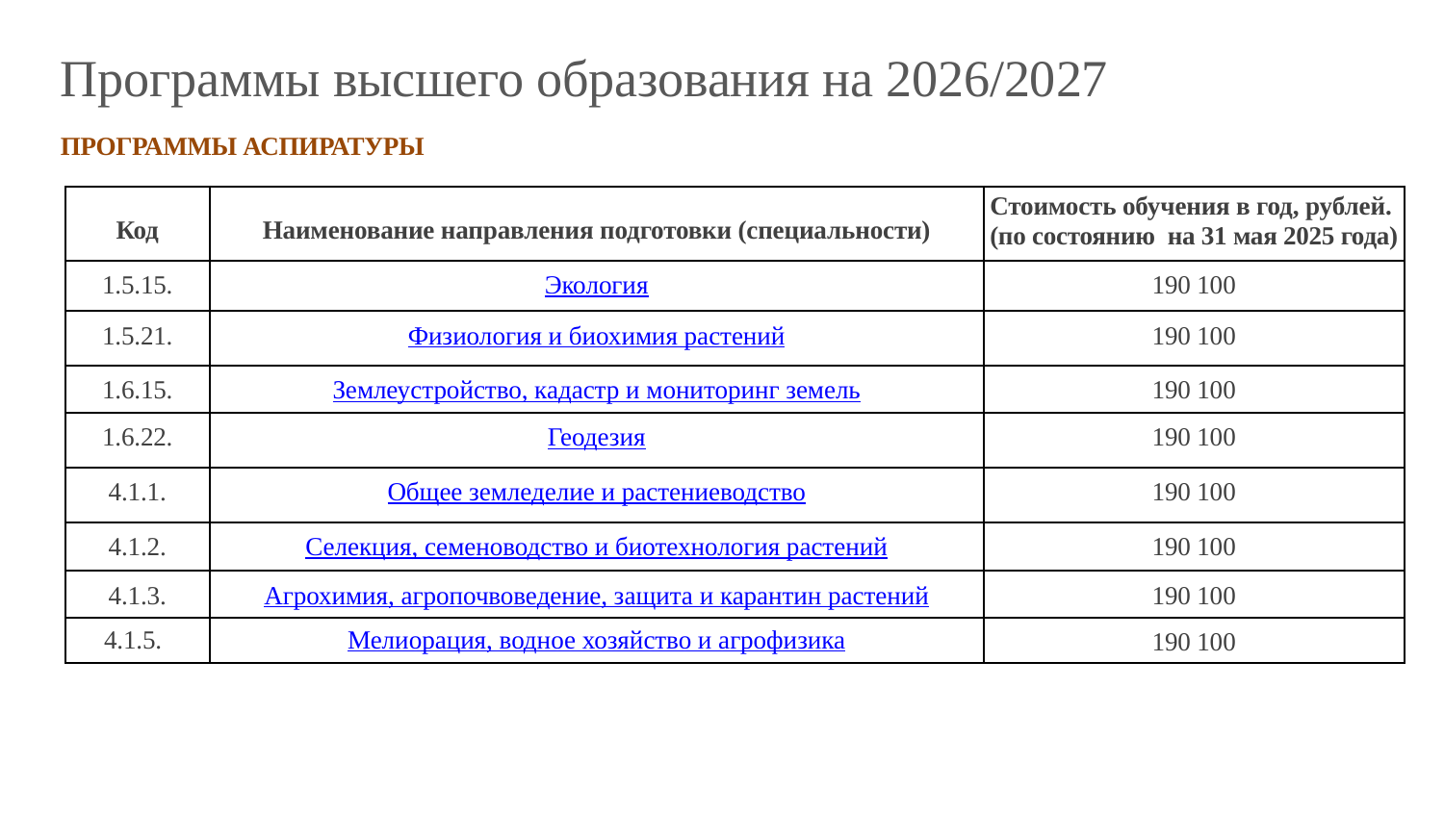

# Программы высшего образования на 2026/2027
ПРОГРАММЫ АСПИРАТУРЫ
| Код | Наименование направления подготовки (специальности) | Стоимость обучения в год, рублей. (по состоянию на 31 мая 2025 года) |
| --- | --- | --- |
| 1.5.15. | Экология | 190 100 |
| 1.5.21. | Физиология и биохимия растений | 190 100 |
| 1.6.15. | Землеустройство, кадастр и мониторинг земель | 190 100 |
| 1.6.22. | Геодезия | 190 100 |
| 4.1.1. | Общее земледелие и растениеводство | 190 100 |
| 4.1.2. | Селекция, семеноводство и биотехнология растений | 190 100 |
| 4.1.3. | Агрохимия, агропочвоведение, защита и карантин растений | 190 100 |
| 4.1.5. | Мелиорация, водное хозяйство и агрофизика | 190 100 |